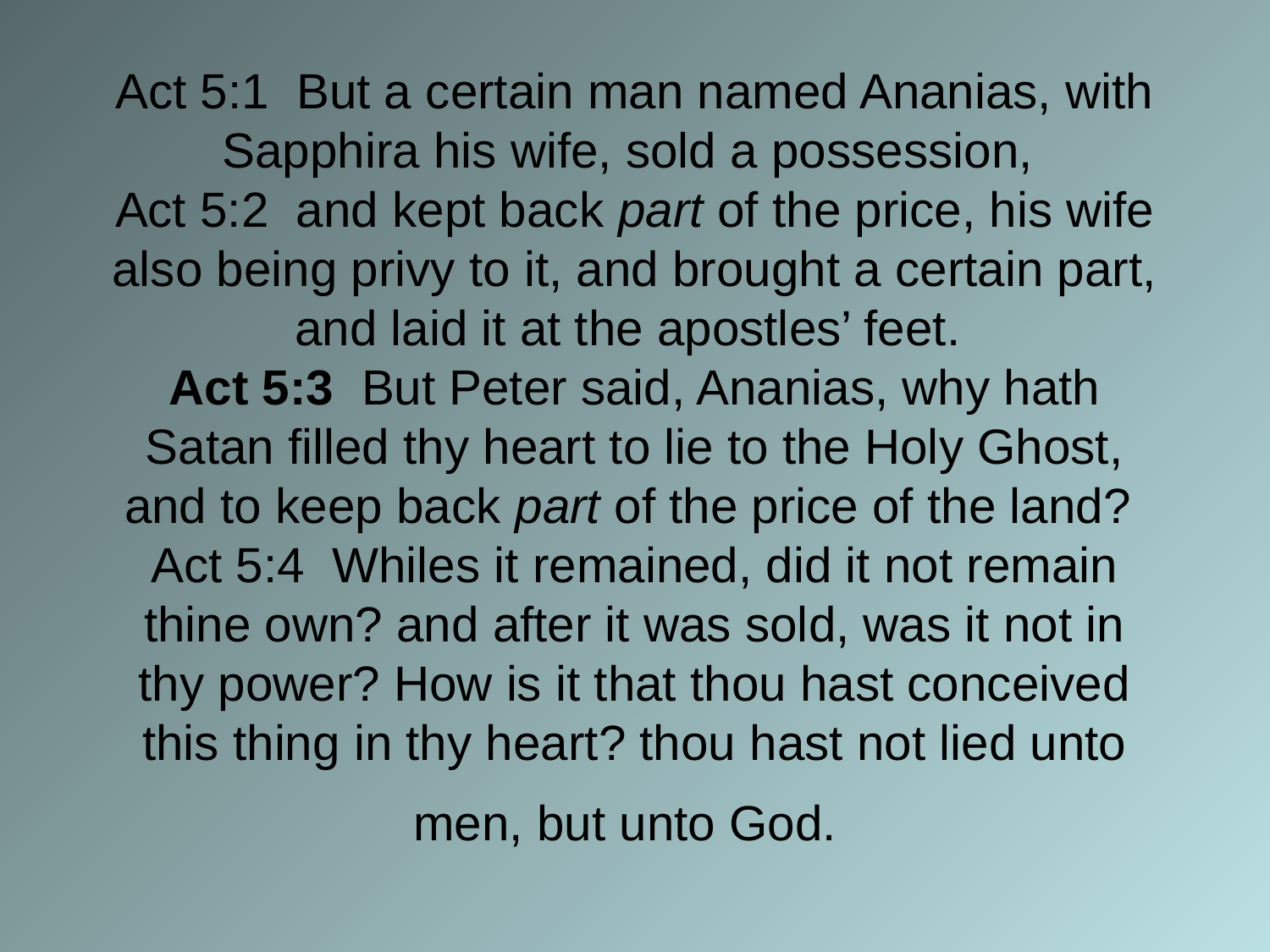

# Act 5:1  But a certain man named Ananias, with Sapphira his wife, sold a possession, Act 5:2  and kept back part of the price, his wife also being privy to it, and brought a certain part, and laid it at the apostles’ feet. Act 5:3  But Peter said, Ananias, why hath Satan filled thy heart to lie to the Holy Ghost, and to keep back part of the price of the land? Act 5:4  Whiles it remained, did it not remain thine own? and after it was sold, was it not in thy power? How is it that thou hast conceived this thing in thy heart? thou hast not lied unto men, but unto God.